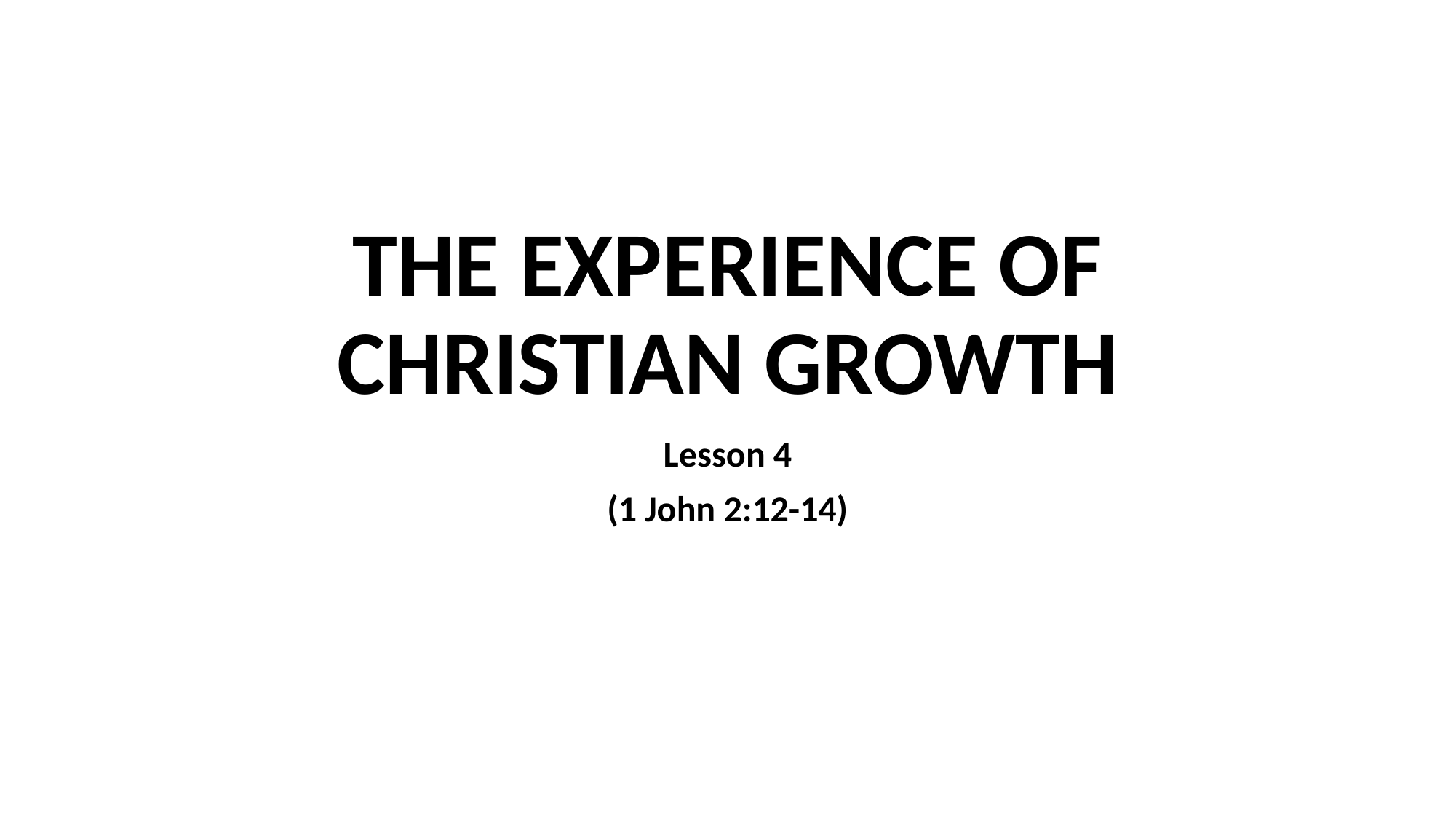

# THE EXPERIENCE OF CHRISTIAN GROWTH
Lesson 4
(1 John 2:12-14)